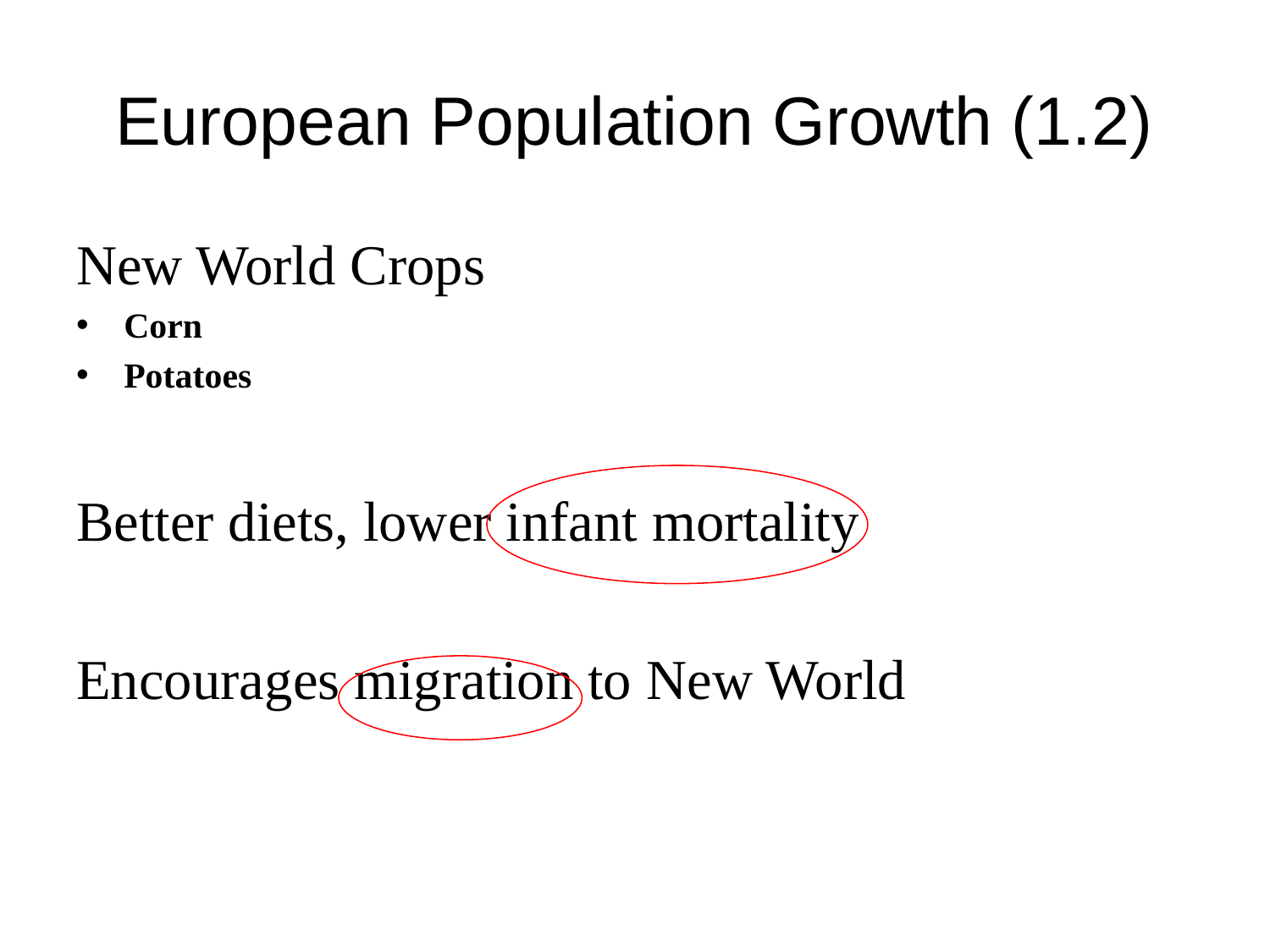

# European Population Growth (1.2)
New World Crops
Corn
Potatoes

Better diets, lower infant mortality

Encourages migration to New World